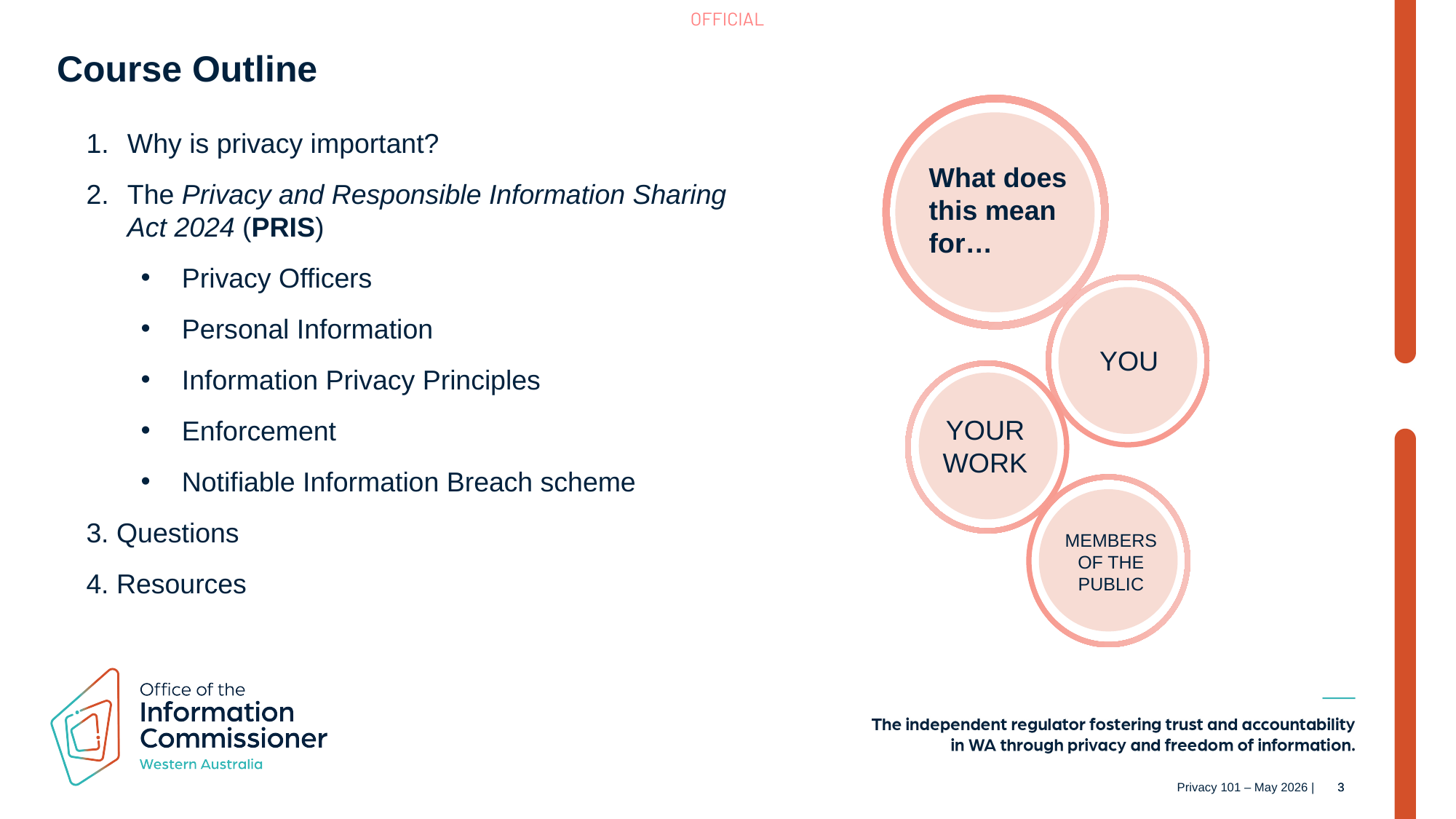

Course Outline

What does this mean for…

YOU

YOUR WORK

MEMBERS OF THE PUBLIC
Why is privacy important?
The Privacy and Responsible Information Sharing Act 2024 (PRIS)
Privacy Officers
Personal Information
Information Privacy Principles
Enforcement
Notifiable Information Breach scheme
3. Questions
4. Resources